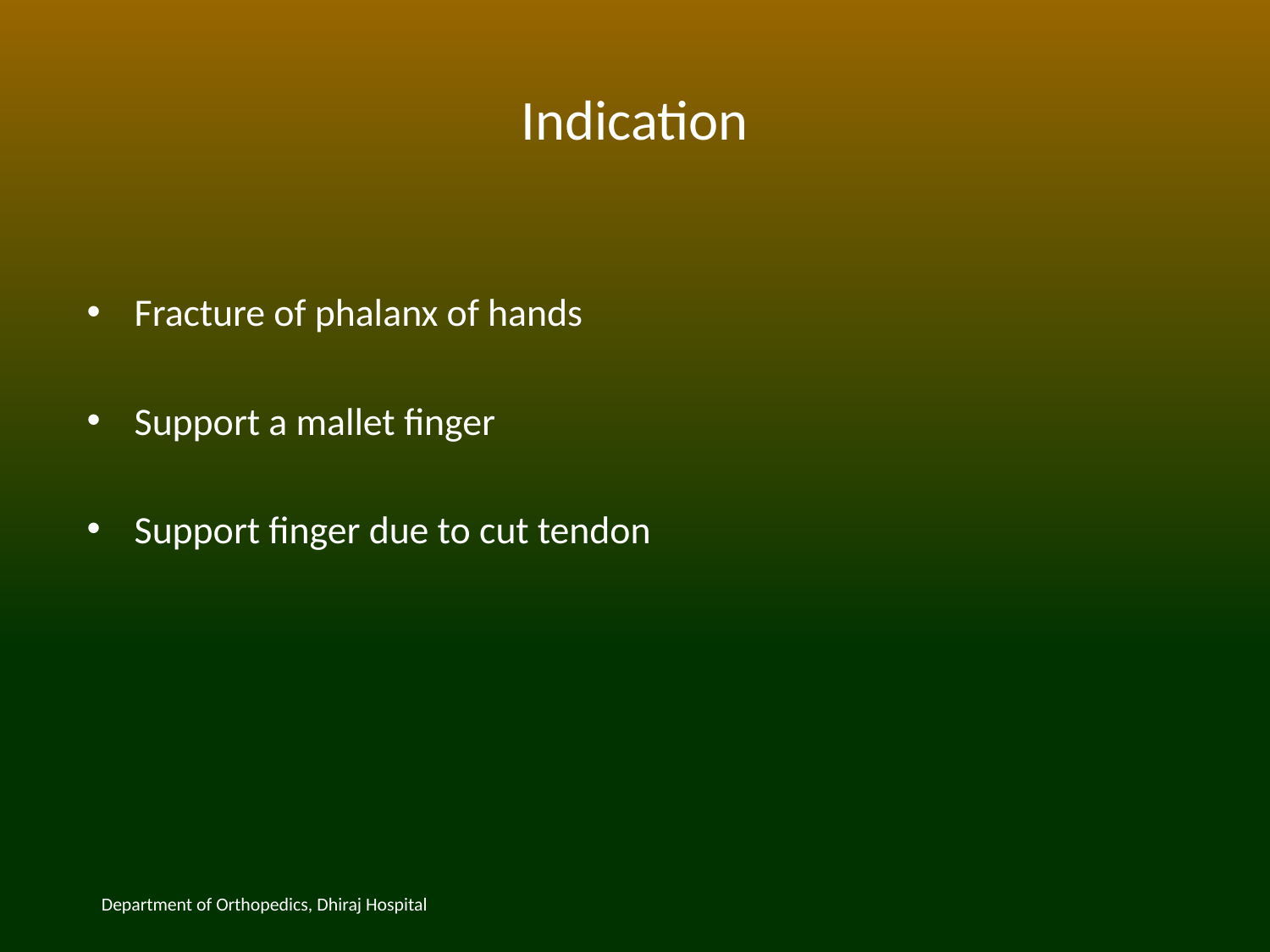

# Indication
Fracture of phalanx of hands

Support a mallet finger

Support finger due to cut tendon
Department of Orthopedics, Dhiraj Hospital